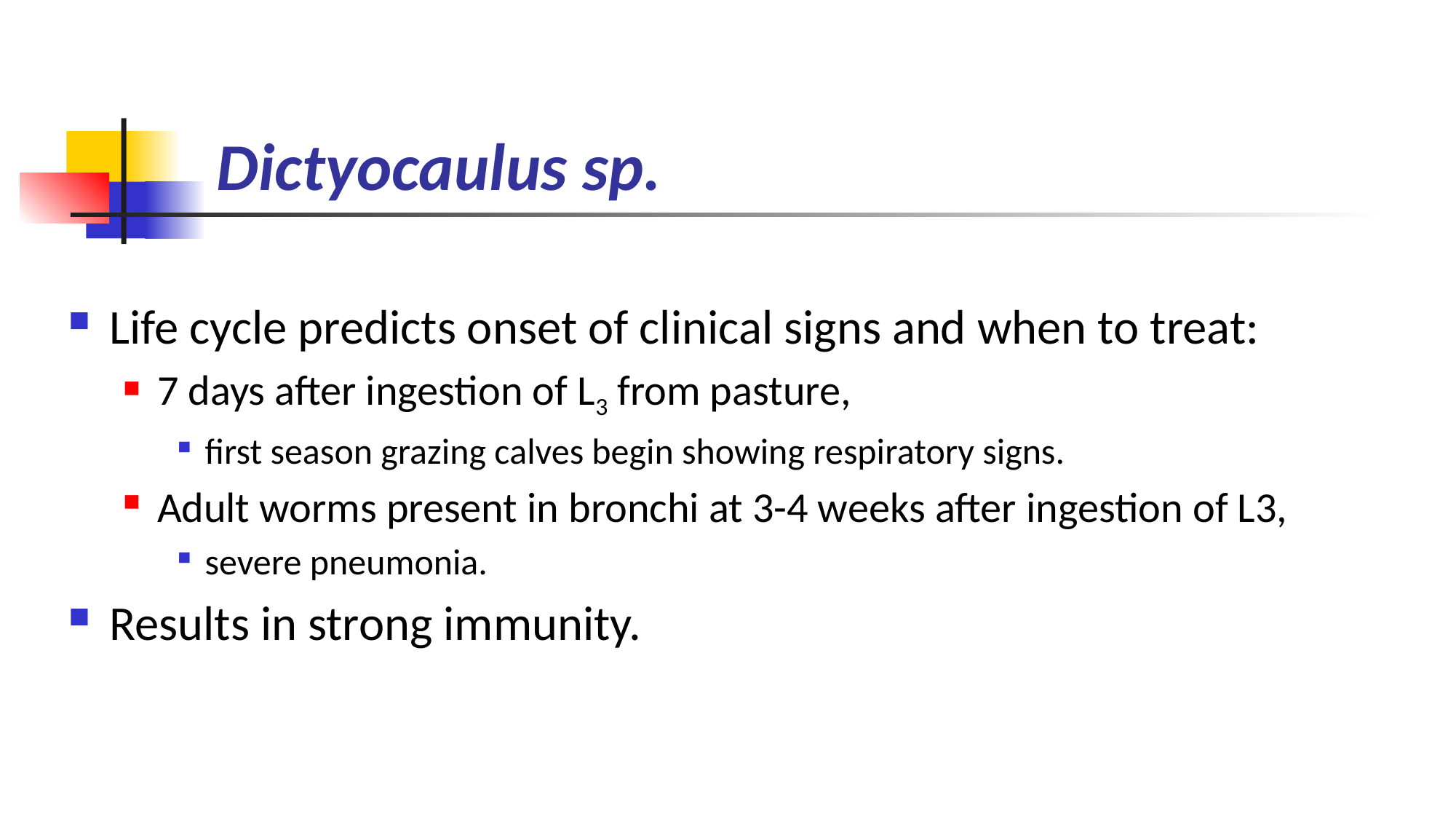

# Dictyocaulus sp.
Life cycle predicts onset of clinical signs and when to treat:
7 days after ingestion of L3 from pasture,
first season grazing calves begin showing respiratory signs.
Adult worms present in bronchi at 3-4 weeks after ingestion of L3,
severe pneumonia.
Results in strong immunity.